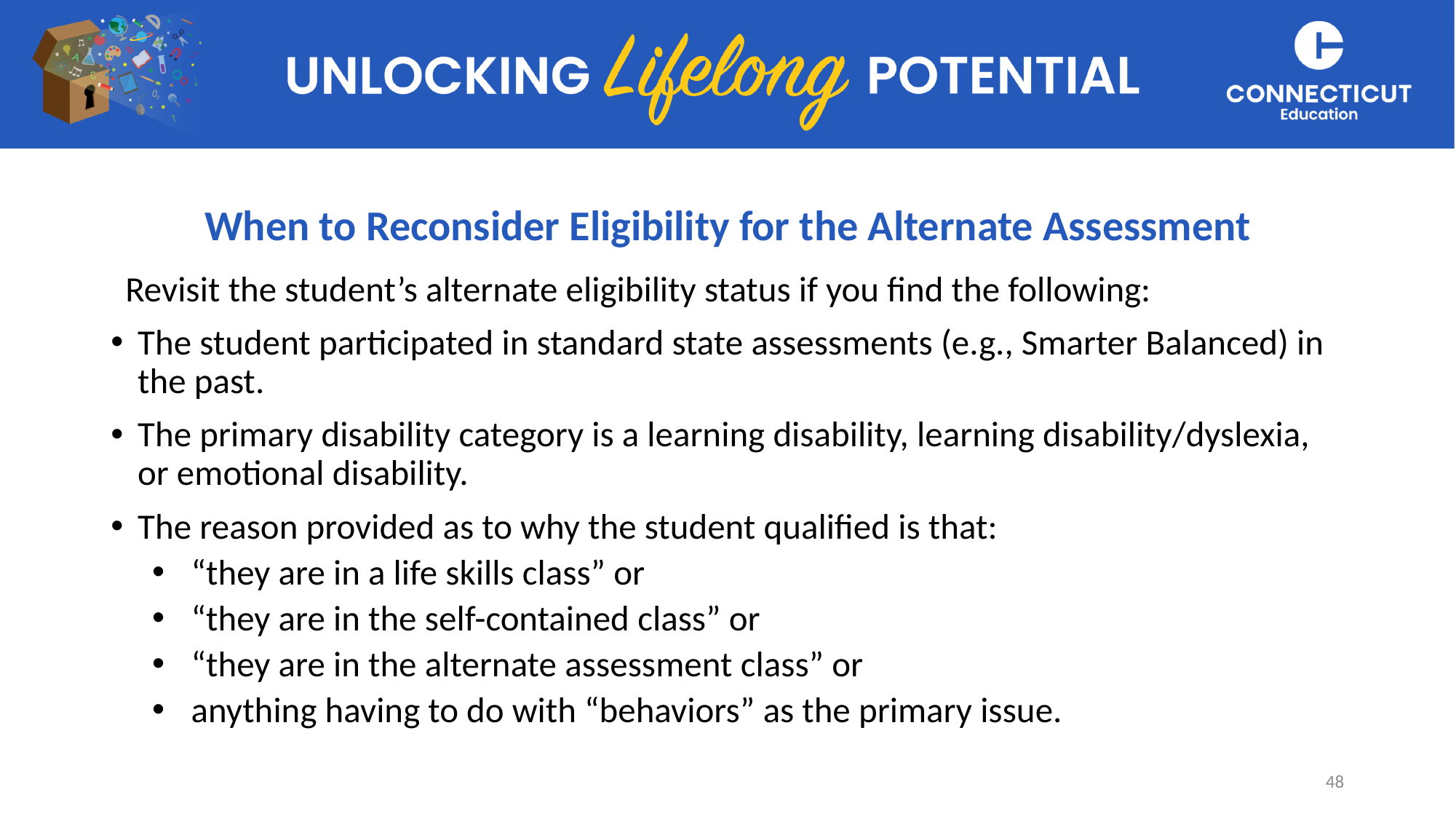

# When to Reconsider Eligibility for the Alternate Assessment
Revisit the student’s alternate eligibility status if you find the following:
The student participated in standard state assessments (e.g., Smarter Balanced) in the past.
The primary disability category is a learning disability, learning disability/dyslexia, or emotional disability.
The reason provided as to why the student qualified is that:
“they are in a life skills class” or
“they are in the self-contained class” or
“they are in the alternate assessment class” or
anything having to do with “behaviors” as the primary issue.

48